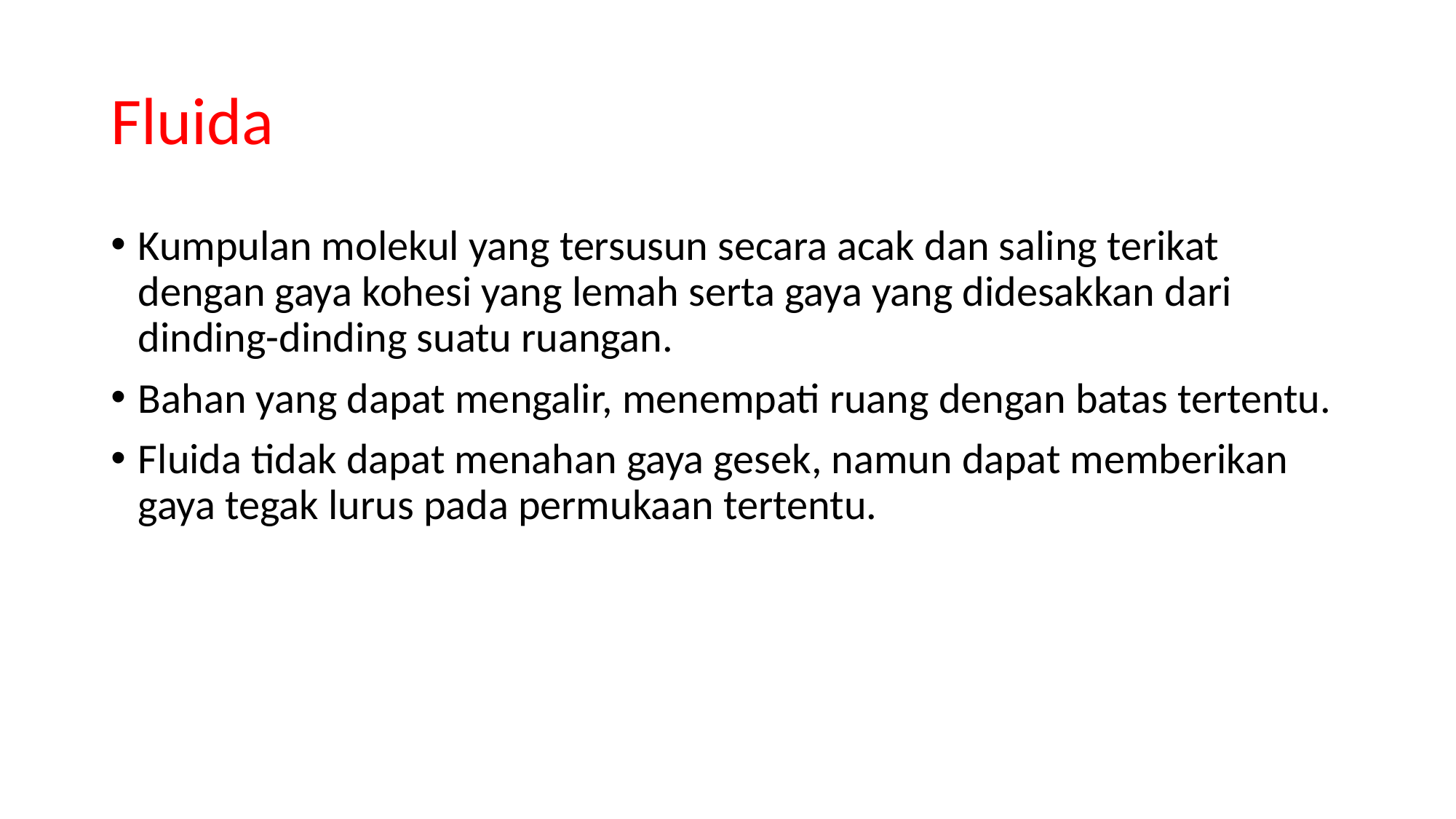

# Fluida
Kumpulan molekul yang tersusun secara acak dan saling terikat dengan gaya kohesi yang lemah serta gaya yang didesakkan dari dinding-dinding suatu ruangan.
Bahan yang dapat mengalir, menempati ruang dengan batas tertentu.
Fluida tidak dapat menahan gaya gesek, namun dapat memberikan gaya tegak lurus pada permukaan tertentu.